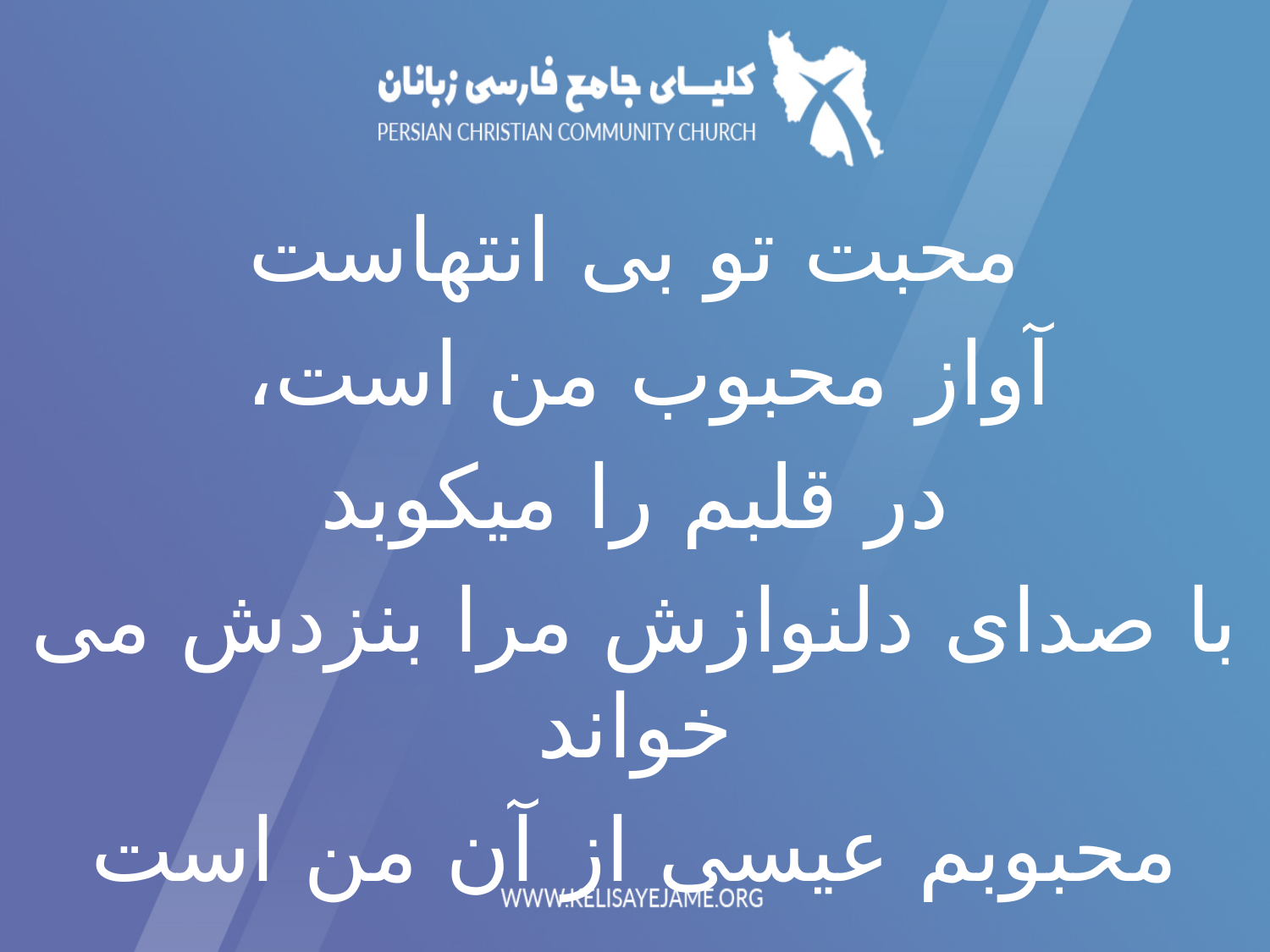

محبت تو بی انتهاست
آواز محبوب من است،
در قلبم را میکوبد
با صدای دلنوازش مرا بنزدش می خواند
محبوبم عیسی از آن من است